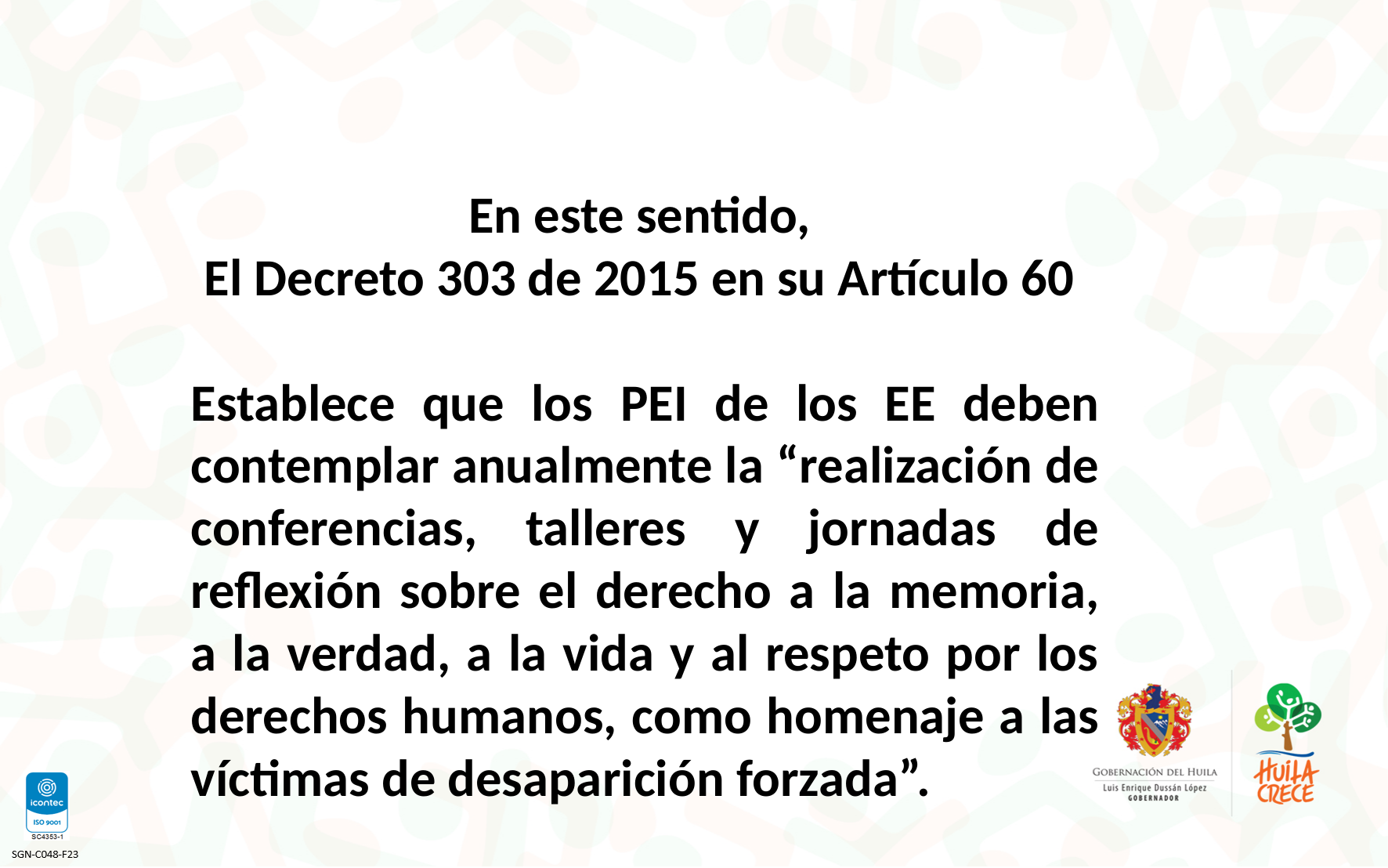

En este sentido,
El Decreto 303 de 2015 en su Artículo 60

Establece que los PEI de los EE deben contemplar anualmente la “realización de conferencias, talleres y jornadas de reflexión sobre el derecho a la memoria, a la verdad, a la vida y al respeto por los derechos humanos, como homenaje a las víctimas de desaparición forzada”.